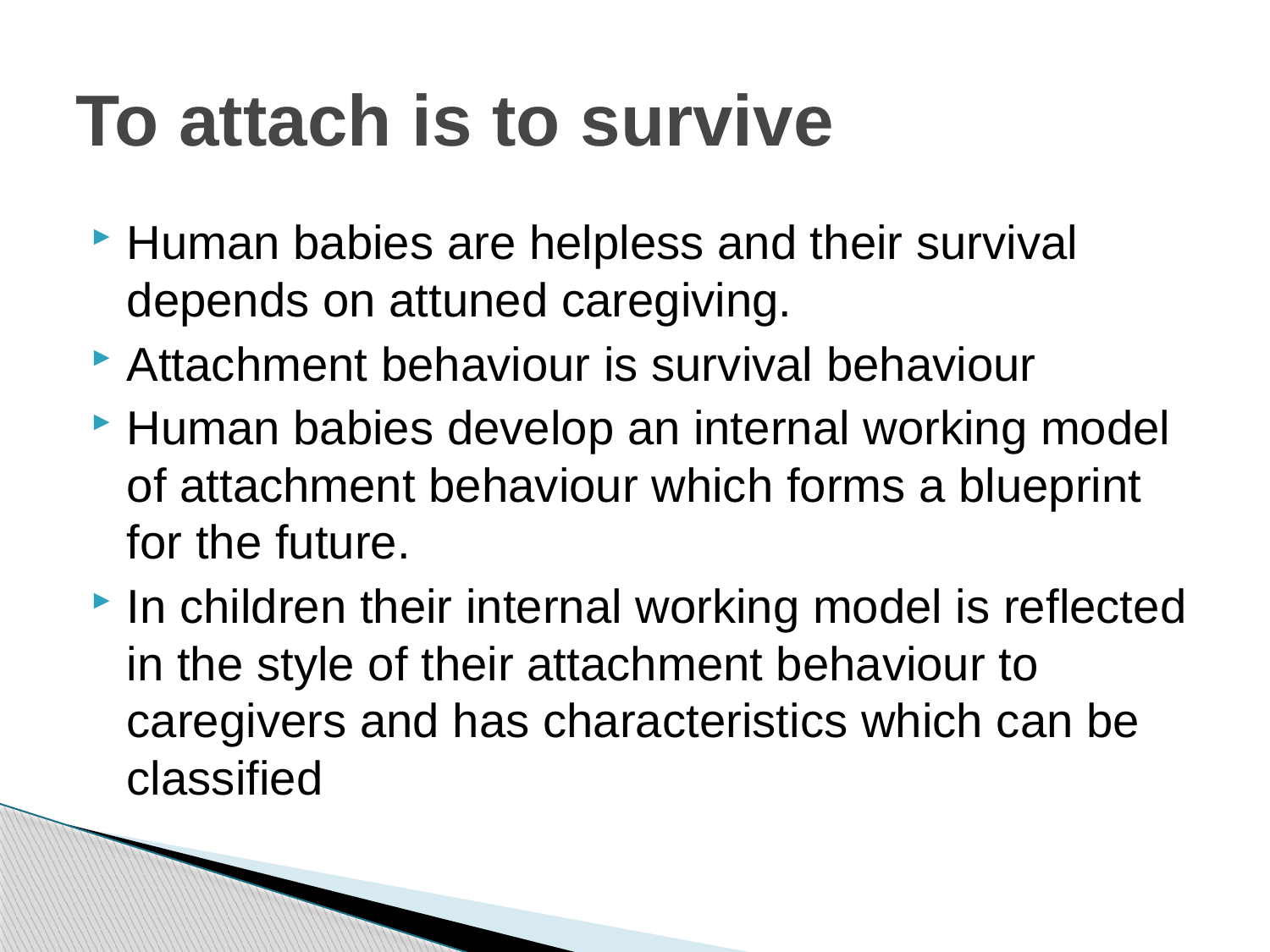

# To attach is to survive
Human babies are helpless and their survival depends on attuned caregiving.
Attachment behaviour is survival behaviour
Human babies develop an internal working model of attachment behaviour which forms a blueprint for the future.
In children their internal working model is reflected in the style of their attachment behaviour to caregivers and has characteristics which can be classified